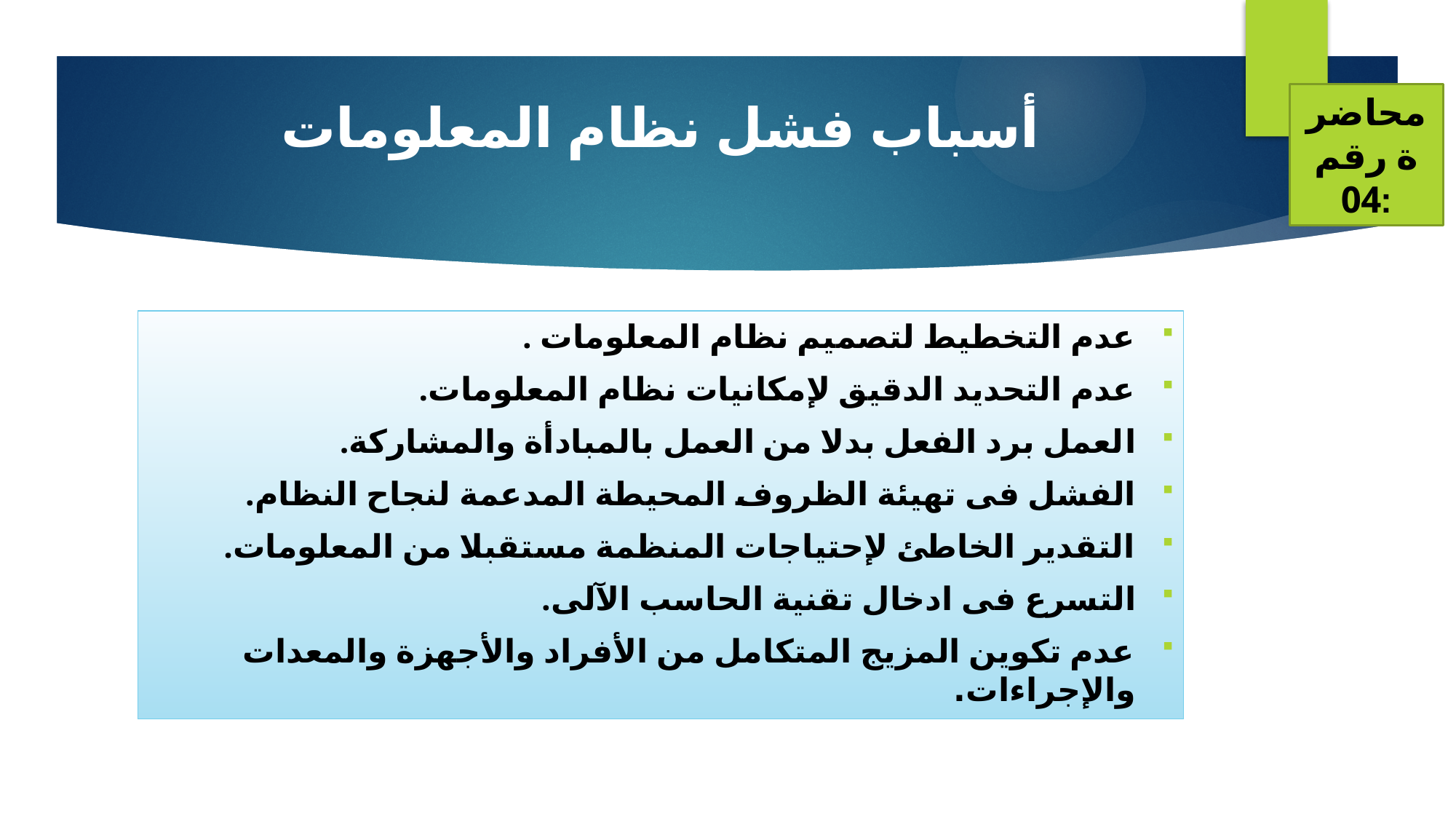

محاضرة رقم 04:
# أسباب فشل نظام المعلومات
عدم التخطيط لتصميم نظام المعلومات .
عدم التحديد الدقيق لإمكانيات نظام المعلومات.
العمل برد الفعل بدلا من العمل بالمبادأة والمشاركة.
الفشل فى تهيئة الظروف المحيطة المدعمة لنجاح النظام.
التقدير الخاطئ لإحتياجات المنظمة مستقبلا من المعلومات.
التسرع فى ادخال تقنية الحاسب الآلى.
عدم تكوين المزيج المتكامل من الأفراد والأجهزة والمعدات والإجراءات.